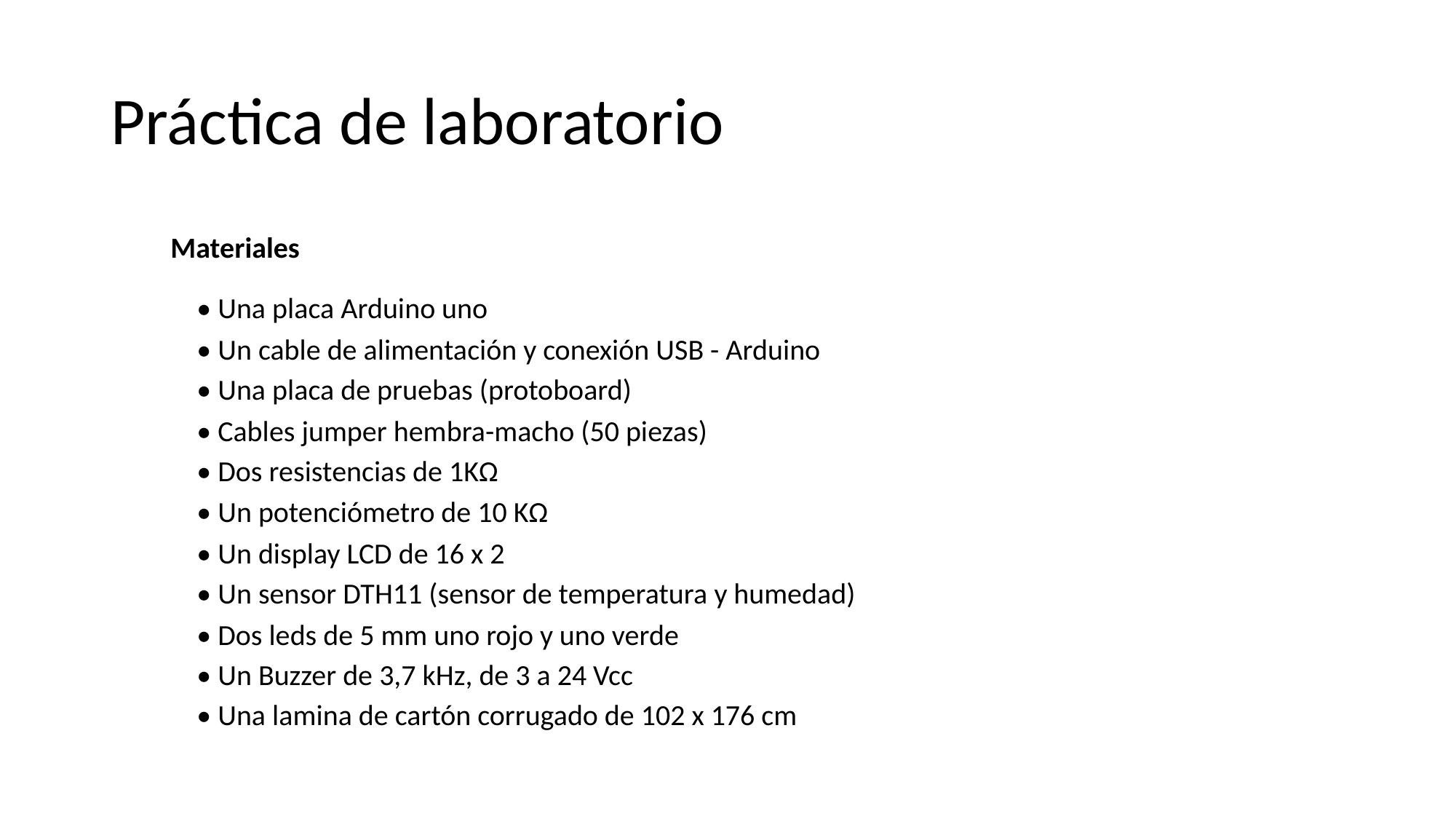

# Práctica de laboratorio
Materiales
• Una placa Arduino uno
• Un cable de alimentación y conexión USB - Arduino
• Una placa de pruebas (protoboard)
• Cables jumper hembra-macho (50 piezas)
• Dos resistencias de 1KΩ
• Un potenciómetro de 10 KΩ
• Un display LCD de 16 x 2
• Un sensor DTH11 (sensor de temperatura y humedad)
• Dos leds de 5 mm uno rojo y uno verde
• Un Buzzer de 3,7 kHz, de 3 a 24 Vcc
• Una lamina de cartón corrugado de 102 x 176 cm